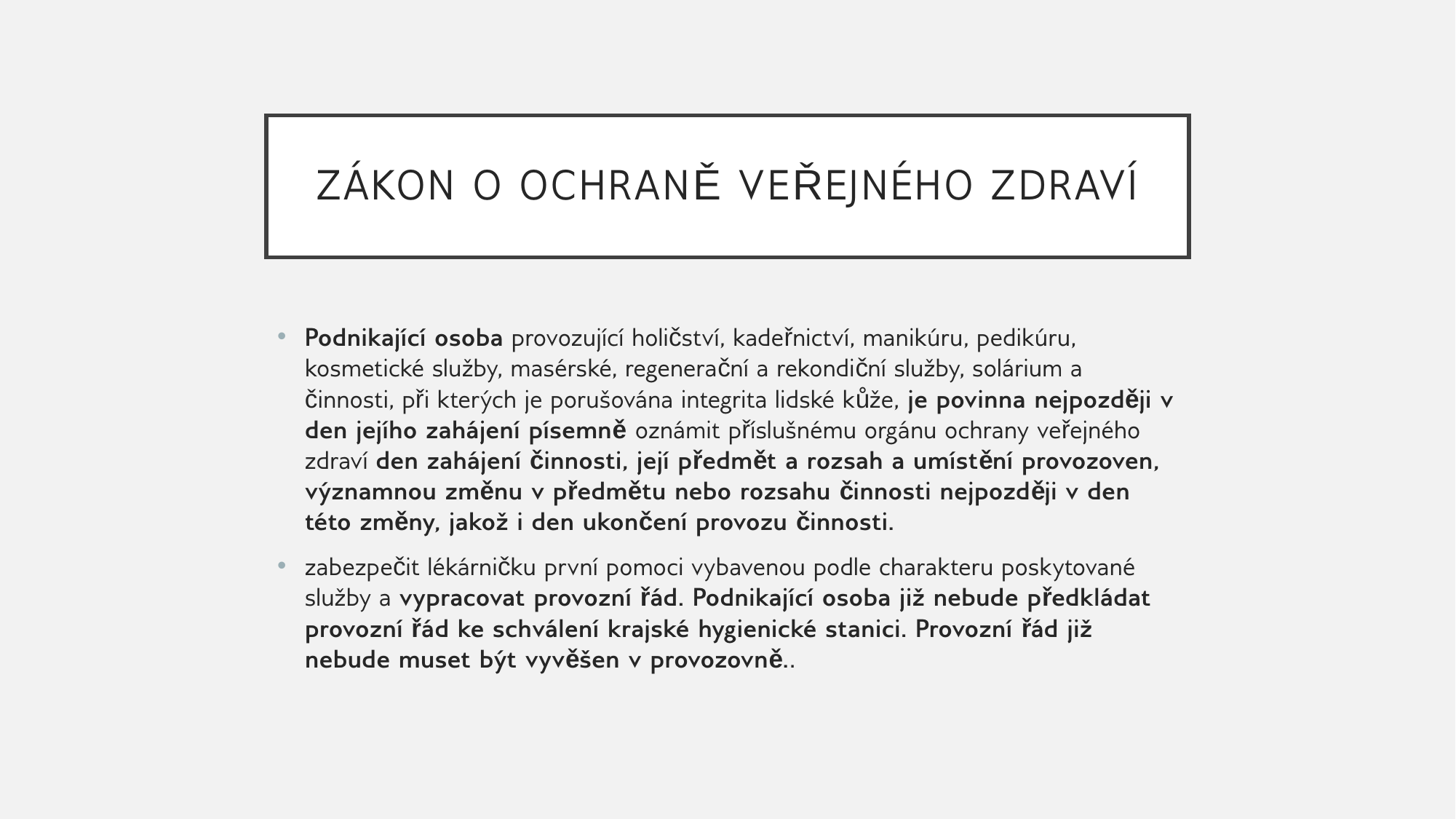

# Zákon o ochraně veřejného zdraví
Podnikající osoba provozující holičství, kadeřnictví, manikúru, pedikúru, kosmetické služby, masérské, regenerační a rekondiční služby, solárium a činnosti, při kterých je porušována integrita lidské kůže, je povinna nejpozději v den jejího zahájení písemně oznámit příslušnému orgánu ochrany veřejného zdraví den zahájení činnosti, její předmět a rozsah a umístění provozoven, významnou změnu v předmětu nebo rozsahu činnosti nejpozději v den této změny, jakož i den ukončení provozu činnosti.
zabezpečit lékárničku první pomoci vybavenou podle charakteru poskytované služby a vypracovat provozní řád. Podnikající osoba již nebude předkládat provozní řád ke schválení krajské hygienické stanici. Provozní řád již nebude muset být vyvěšen v provozovně..